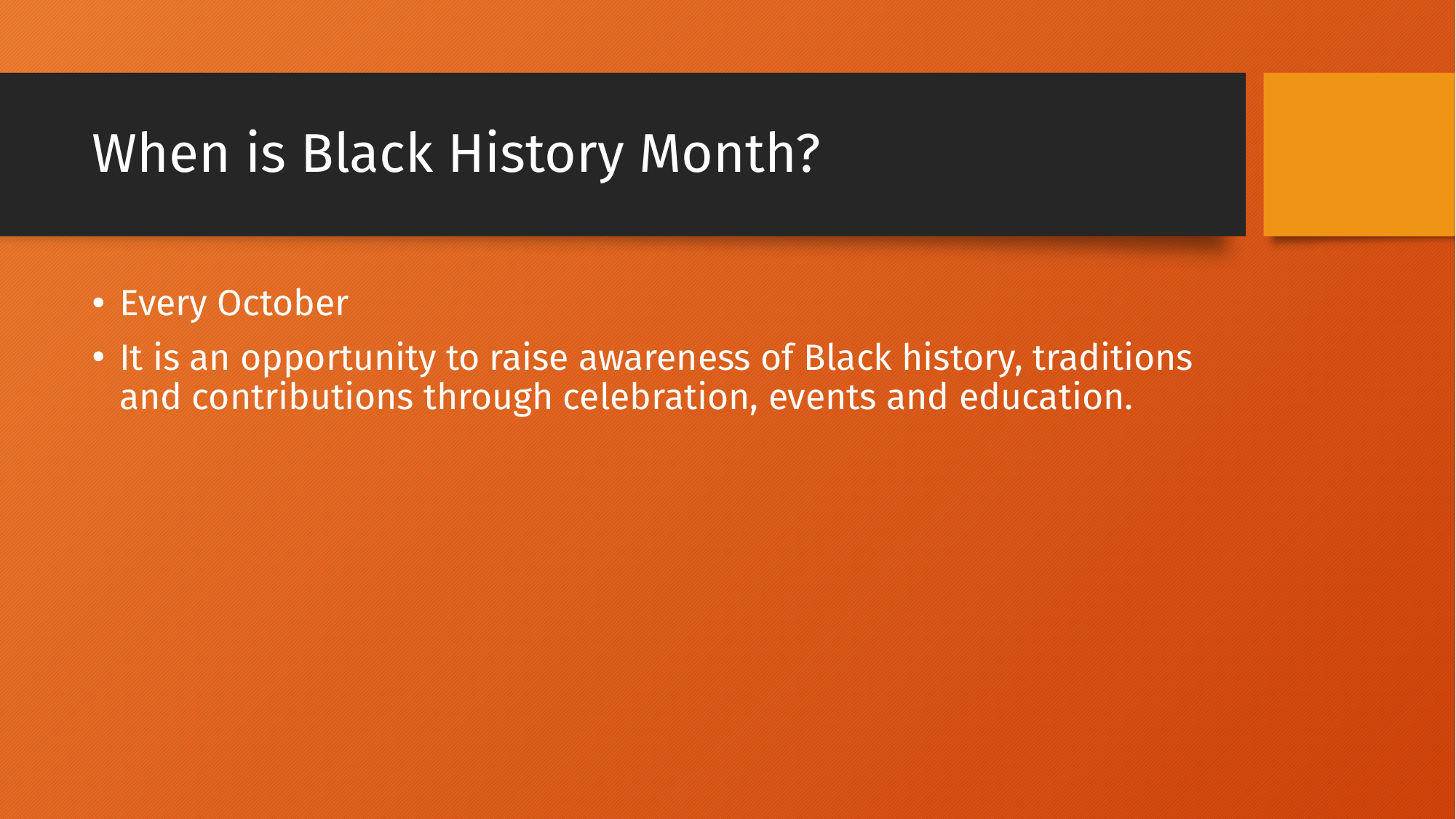

# When is Black History Month?
Every October
It is an opportunity to raise awareness of Black history, traditions and contributions through celebration, events and education.